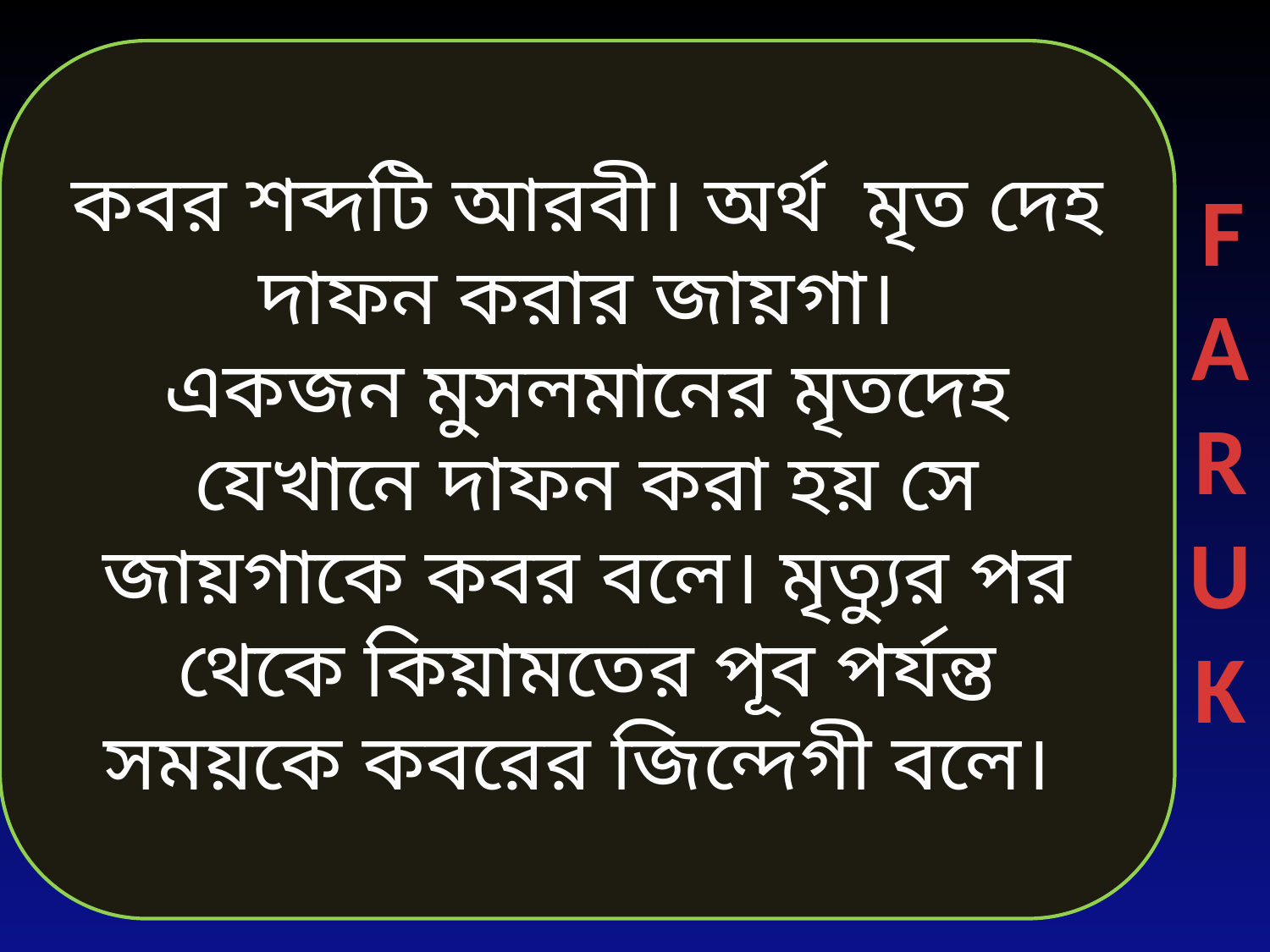

কবর শব্দটি আরবী। অর্থ  মৃত দেহ দাফন করার জায়গা।
একজন মুসলমানের মৃতদেহ যেখানে দাফন করা হয় সে জায়গাকে কবর বলে। মৃত্যুর পর থেকে কিয়ামতের পূব পর্যন্ত সময়কে কবরের জিন্দেগী বলে।
FARUK